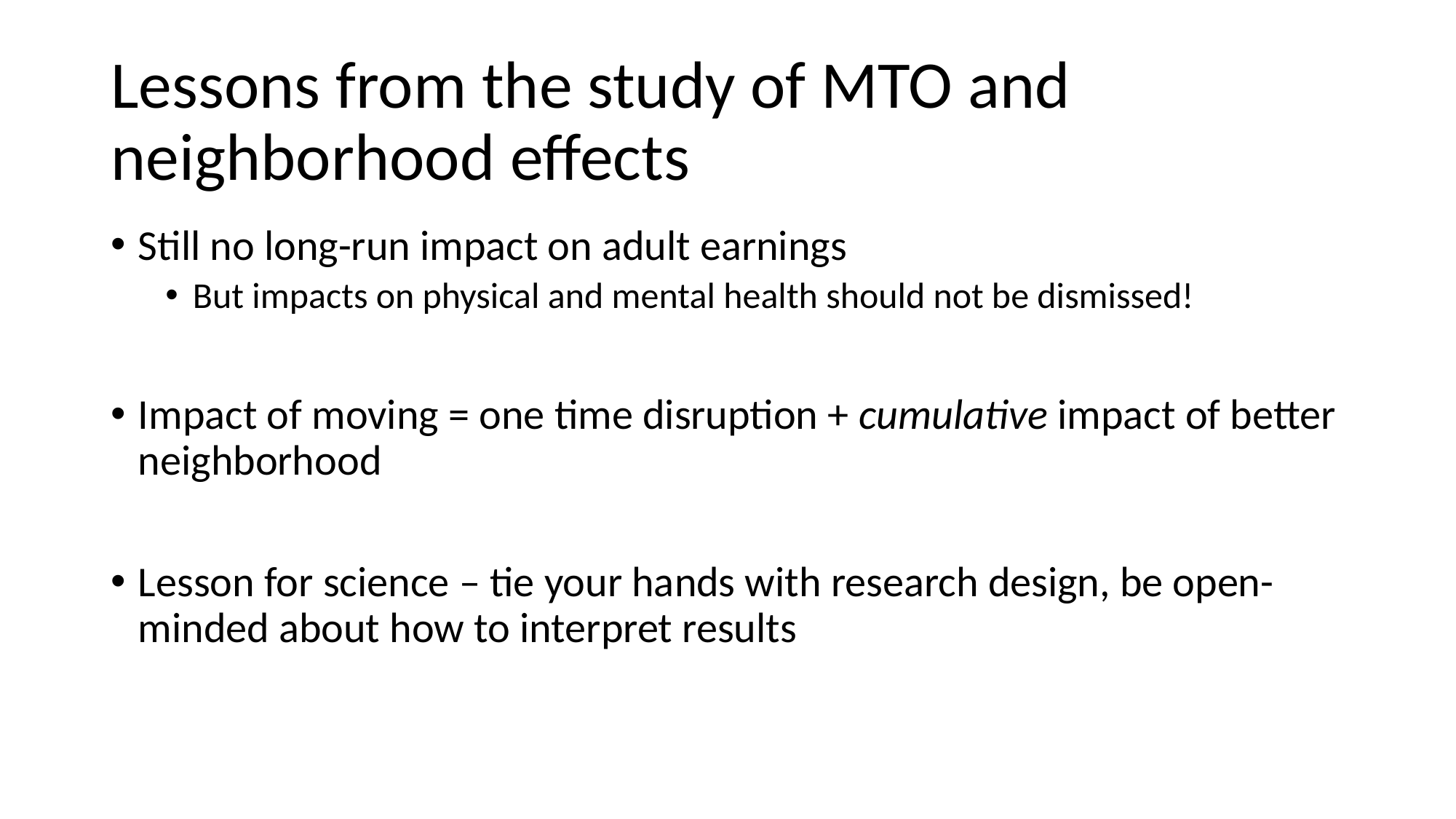

# Lessons from the study of MTO and neighborhood effects
Still no long-run impact on adult earnings
But impacts on physical and mental health should not be dismissed!

Impact of moving = one time disruption + cumulative impact of better neighborhood

Lesson for science – tie your hands with research design, be open-minded about how to interpret results